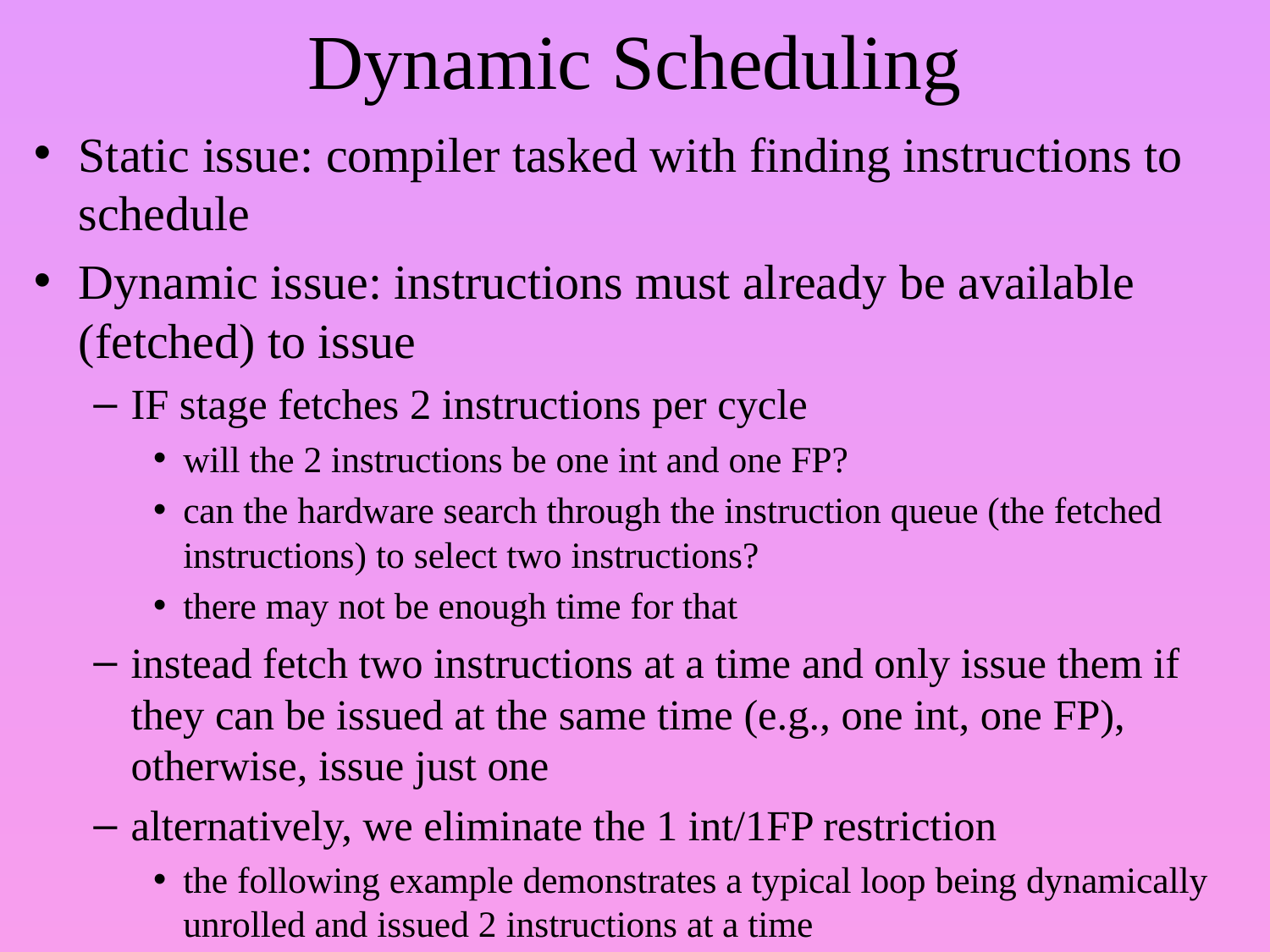

# Dynamic Scheduling
Static issue: compiler tasked with finding instructions to schedule
Dynamic issue: instructions must already be available (fetched) to issue
IF stage fetches 2 instructions per cycle
will the 2 instructions be one int and one FP?
can the hardware search through the instruction queue (the fetched instructions) to select two instructions?
there may not be enough time for that
instead fetch two instructions at a time and only issue them if they can be issued at the same time (e.g., one int, one FP), otherwise, issue just one
alternatively, we eliminate the 1 int/1FP restriction
the following example demonstrates a typical loop being dynamically unrolled and issued 2 instructions at a time